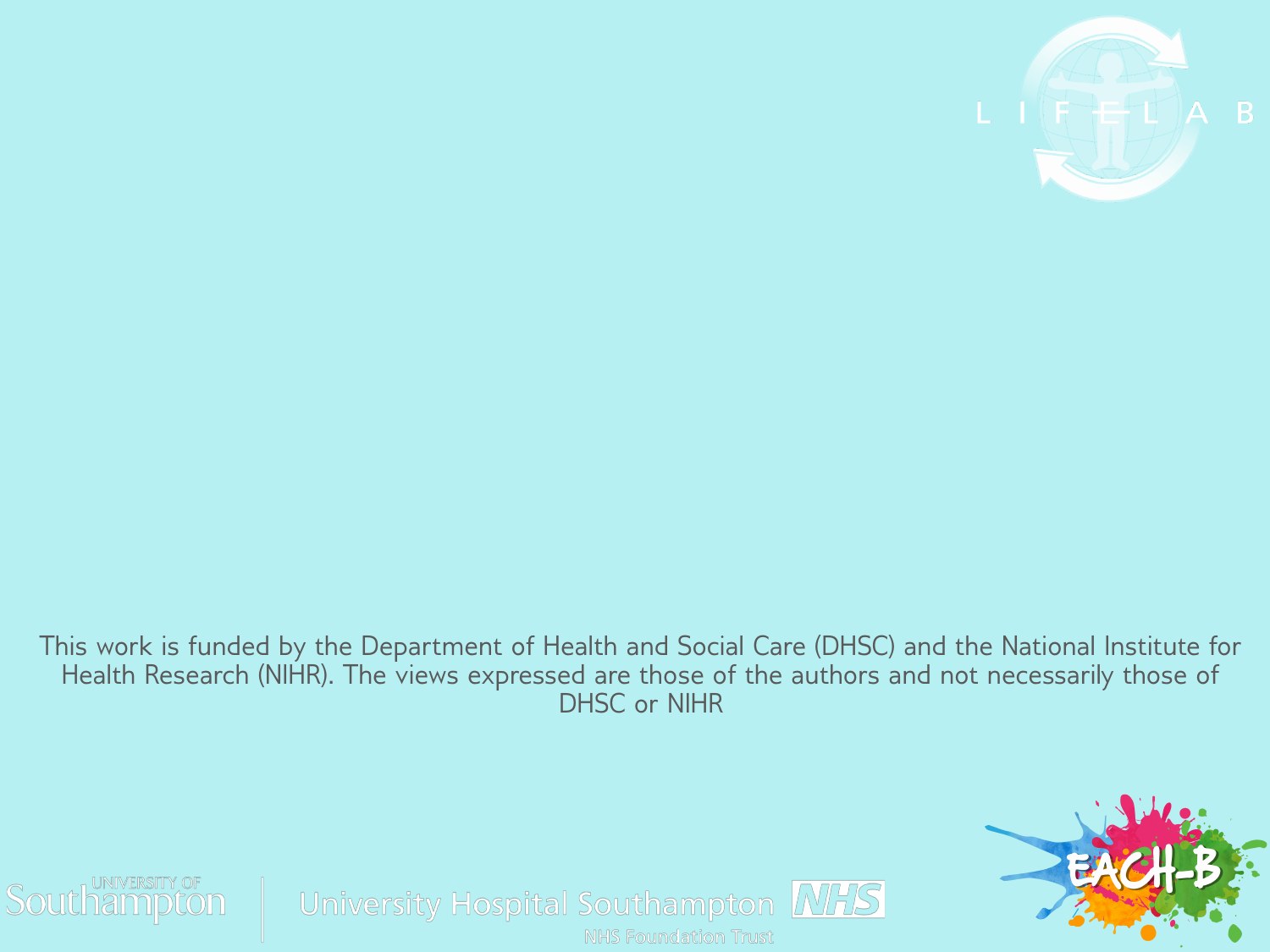

This work is funded by the Department of Health and Social Care (DHSC) and the National Institute for Health Research (NIHR). The views expressed are those of the authors and not necessarily those of DHSC or NIHR